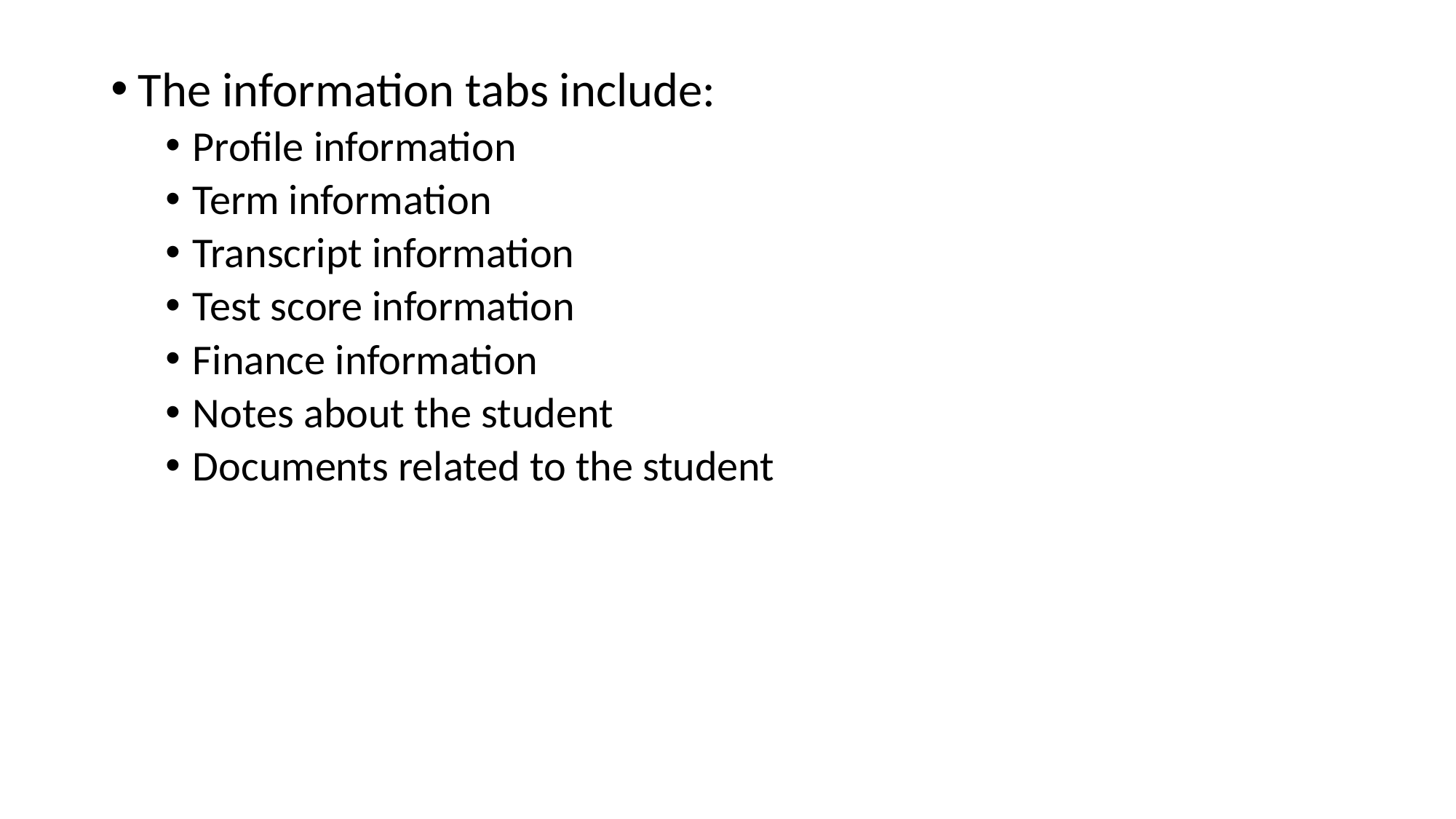

The information tabs include:
Profile information
Term information
Transcript information
Test score information
Finance information
Notes about the student
Documents related to the student